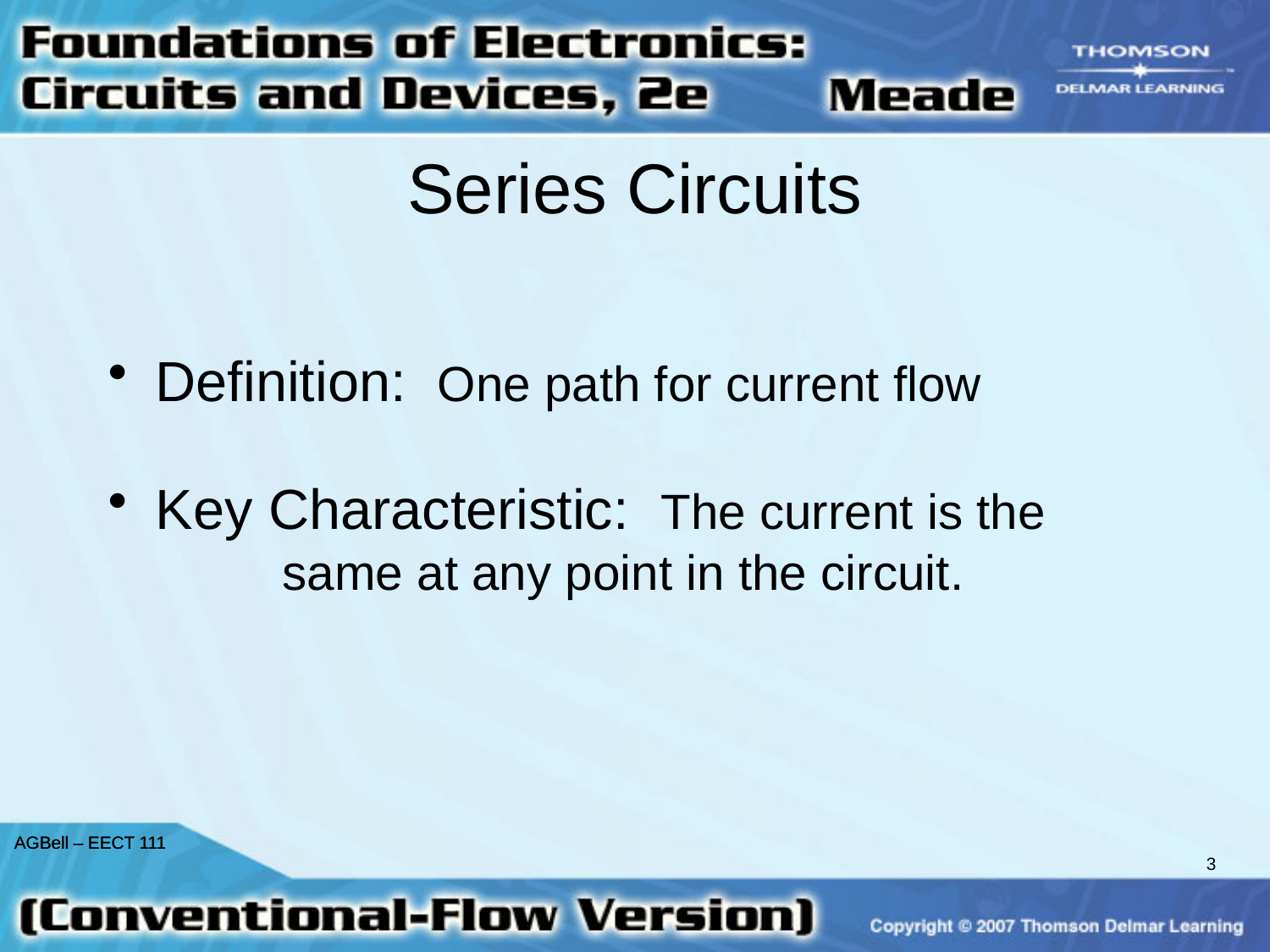

# Series Circuits
Definition:  One path for current flow

Key Characteristic:  The current is the 	same at any point in the circuit.